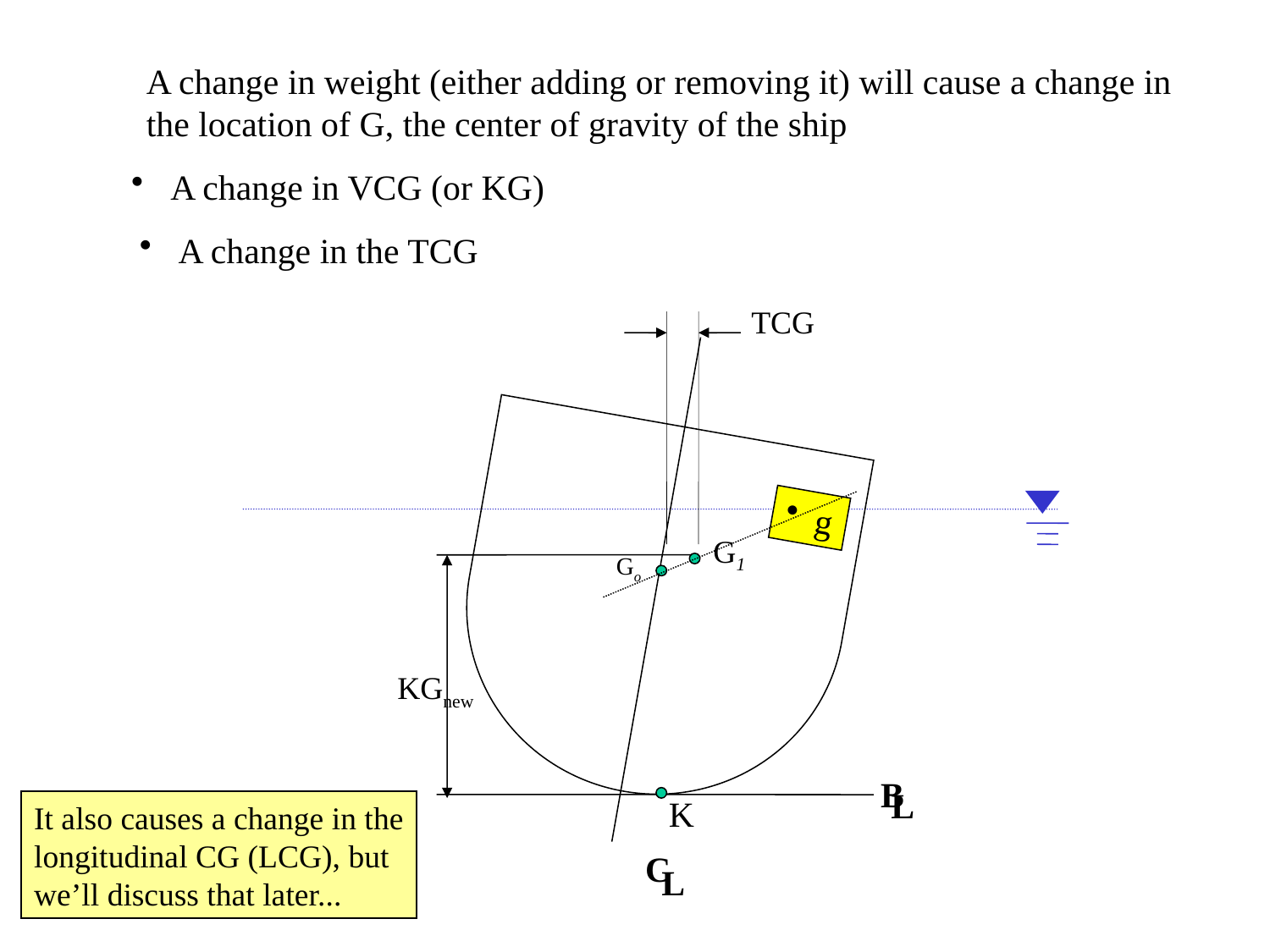

A change in weight (either adding or removing it) will cause a change in
the location of G, the center of gravity of the ship
G1

 A change in VCG (or KG)

KGnew
 A change in the TCG
TCG

g

Go

B
L
K

It also causes a change in the
longitudinal CG (LCG), but
we’ll discuss that later...

C
L